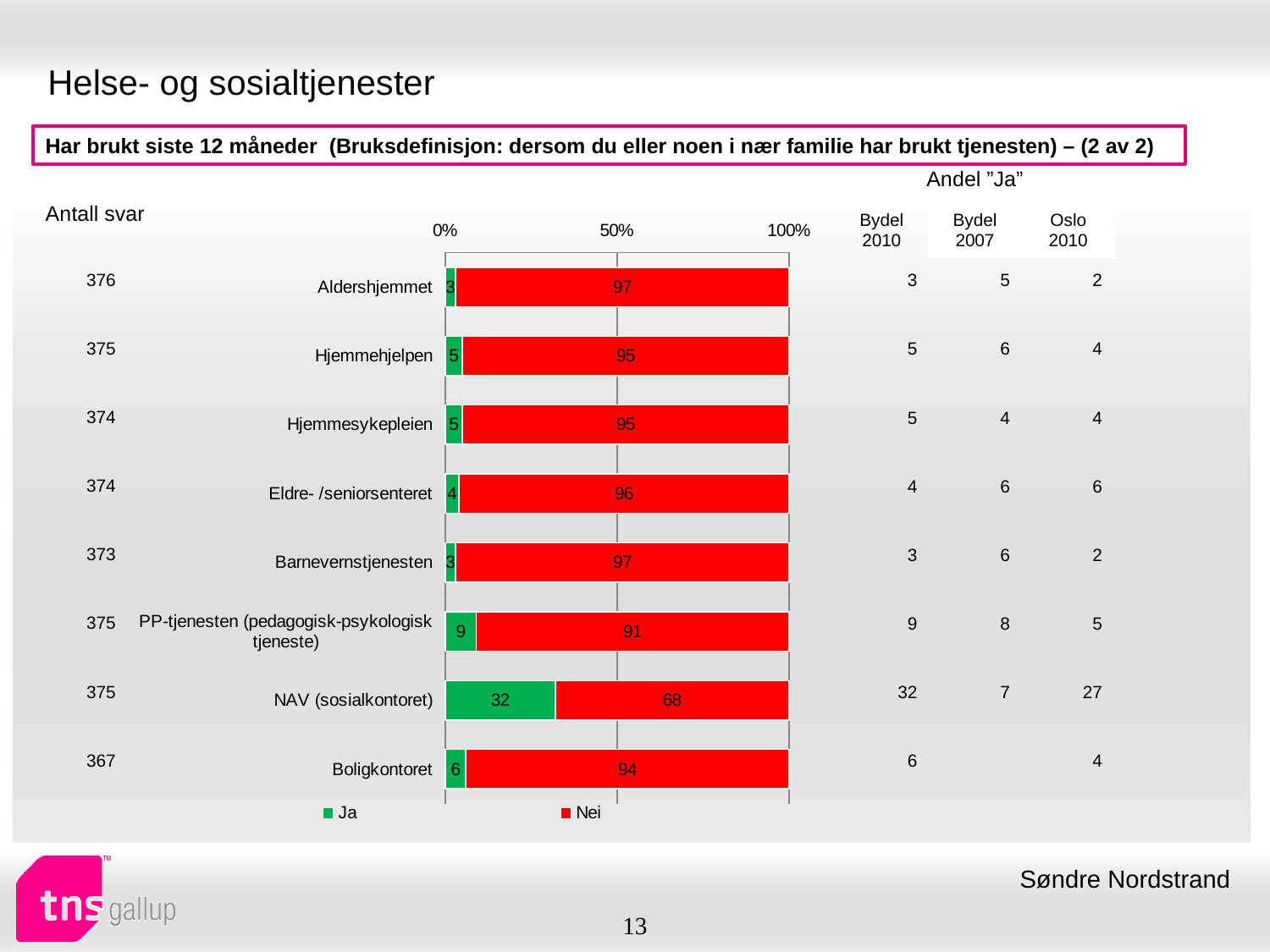

# Helse- og sosialtjenester
Har brukt siste 12 måneder  (Bruksdefinisjon: dersom du eller noen i nær familie har brukt tjenesten) – (2 av 2)
| Andel ”Ja” |  |  |
| --- | --- | --- |
| Bydel 2010 | Bydel 2007 | Oslo 2010 |
| Antall svar |
| --- |

### Chart

| Category | Ja | Nei |
|---|---|---|
| Aldershjemmet | 3.0 | 97.0 |
| Hjemmehjelpen | 5.0 | 95.0 |
| Hjemmesykepleien | 5.0 | 95.0 |
| Eldre- /seniorsenteret | 4.0 | 96.0 |
| Barnevernstjenesten | 3.0 | 97.0 |
| PP-tjenesten (pedagogisk-psykologisk tjeneste) | 9.0 | 91.0 |
| NAV (sosialkontoret) | 32.0 | 68.0 |
| Boligkontoret | 6.0 | 94.0 |
| 376 |
| --- |
| 375 |
| 374 |
| 374 |
| 373 |
| 375 |
| 375 |
| 367 |
| 3 | 5 | 2 |
| --- | --- | --- |
| 5 | 6 | 4 |
| 5 | 4 | 4 |
| 4 | 6 | 6 |
| 3 | 6 | 2 |
| 9 | 8 | 5 |
| 32 | 7 | 27 |
| 6 |  | 4 |
Søndre Nordstrand
13